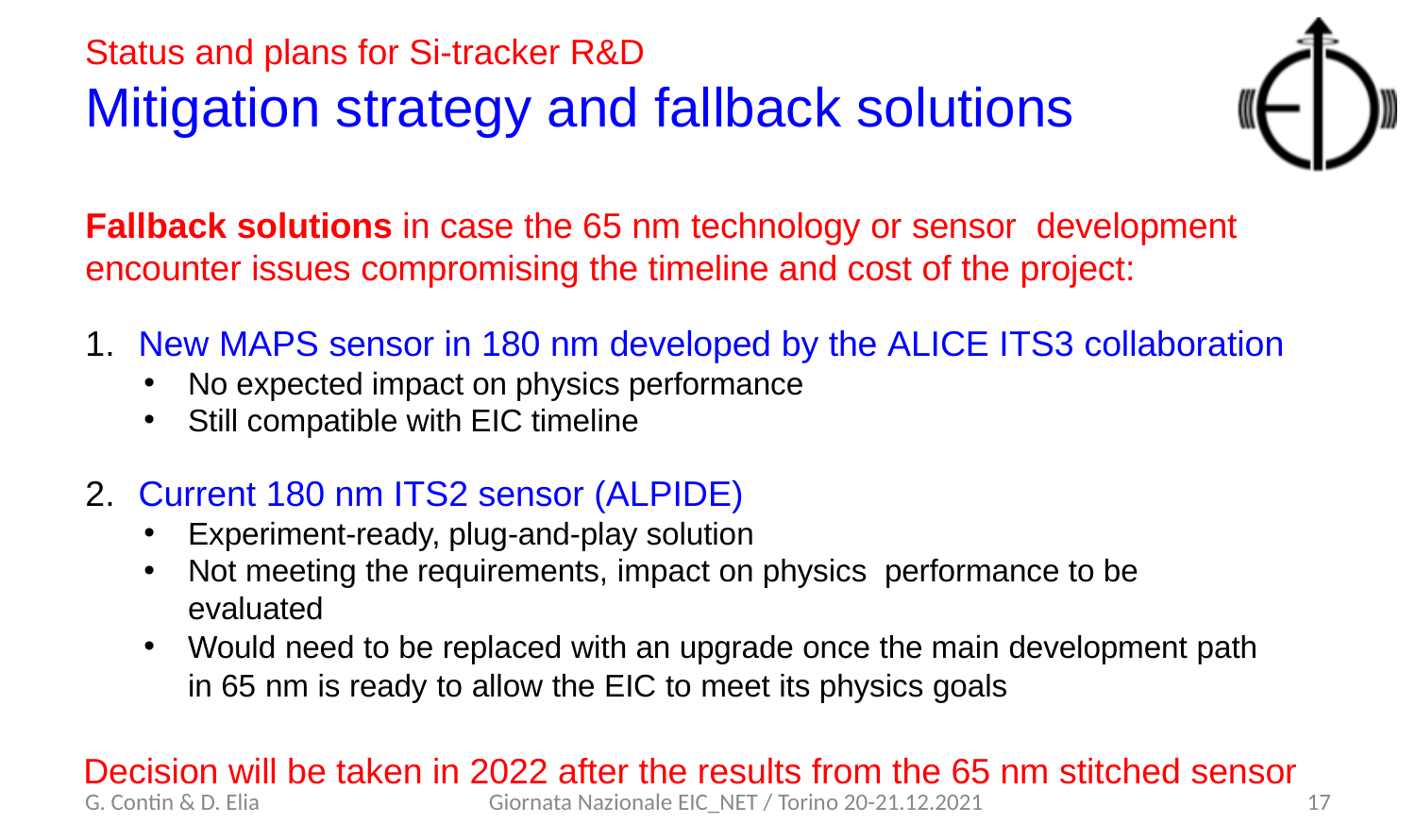

Status and plans for Si-tracker R&D
Mitigation strategy and fallback solutions
Fallback solutions in case the 65 nm technology or sensor  development
encounter issues compromising the timeline and cost of the project:

New MAPS sensor in 180 nm developed by the ALICE ITS3 collaboration
No expected impact on physics performance
Still compatible with EIC timeline

Current 180 nm ITS2 sensor (ALPIDE)
Experiment-ready, plug-and-play solution
Not meeting the requirements, impact on physics  performance to be evaluated
Would need to be replaced with an upgrade once the main development path
     in 65 nm is ready to allow the EIC to meet its physics goals

Decision will be taken in 2022 after the results from the 65 nm stitched sensor
G. Contin & D. Elia
Giornata Nazionale EIC_NET / Torino 20-21.12.2021
17